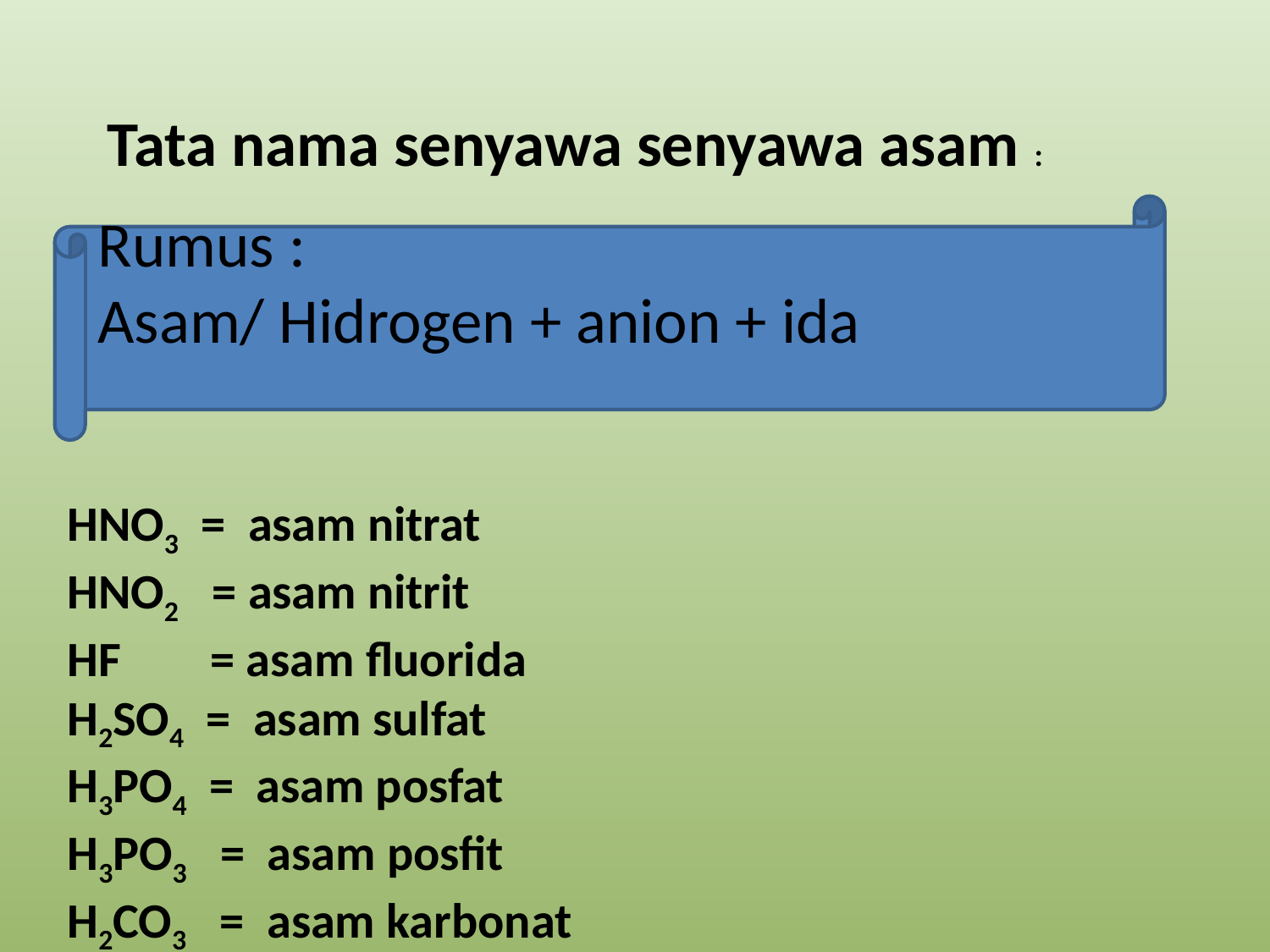

Tata nama senyawa senyawa asam :

Rumus :
Asam/ Hidrogen + anion + ida

HNO3  =  asam nitrat
HNO2   = asam nitrit
HF        = asam fluorida
H2SO4  =  asam sulfat
H3PO4  =  asam posfat
H3PO3   =  asam posfit
H2CO3   =  asam karbonat